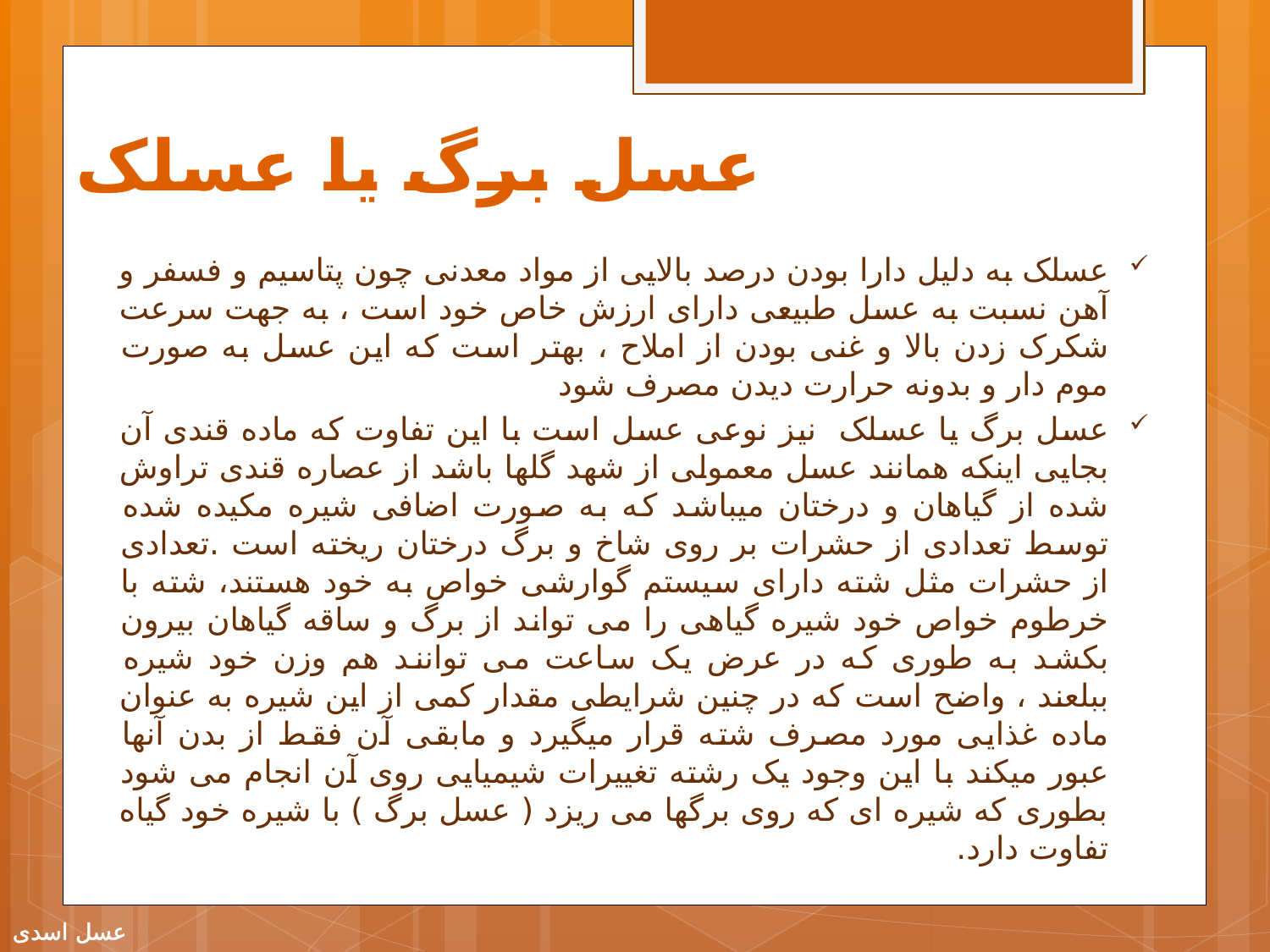

# عسل برگ یا عسلک
عسلک به دلیل دارا بودن درصد بالایی از مواد معدنی چون پتاسیم و فسفر و آهن نسبت به عسل طبیعی دارای ارزش خاص خود است ، به جهت سرعت شکرک زدن بالا و غنی بودن از املاح ، بهتر است که این عسل به صورت موم دار و بدونه حرارت دیدن مصرف شود
عسل برگ یا عسلک  نیز نوعی عسل است با این تفاوت که ماده قندی آن بجایی اینکه همانند عسل معمولی از شهد گلها باشد از عصاره قندی تراوش شده از گیاهان و درختان میباشد که به صورت اضافی شیره مکیده شده توسط تعدادی از حشرات بر روی شاخ و برگ درختان ریخته است .تعدادی از حشرات مثل شته دارای سیستم گوارشی خواص به خود هستند، شته با خرطوم خواص خود شیره گیاهی را می تواند از برگ و ساقه گیاهان بیرون بکشد به طوری که در عرض یک ساعت می توانند هم وزن خود شیره ببلعند ، واضح است که در چنین شرایطی مقدار کمی از این شیره به عنوان ماده غذایی مورد مصرف شته قرار میگیرد و مابقی آن فقط از بدن آنها عبور میکند با این وجود یک رشته تغییرات شیمیایی روی آن انجام می شود بطوری که شیره ای که روی برگها می ریزد ( عسل برگ ) با شیره خود گیاه تفاوت دارد.
عسل اسدی